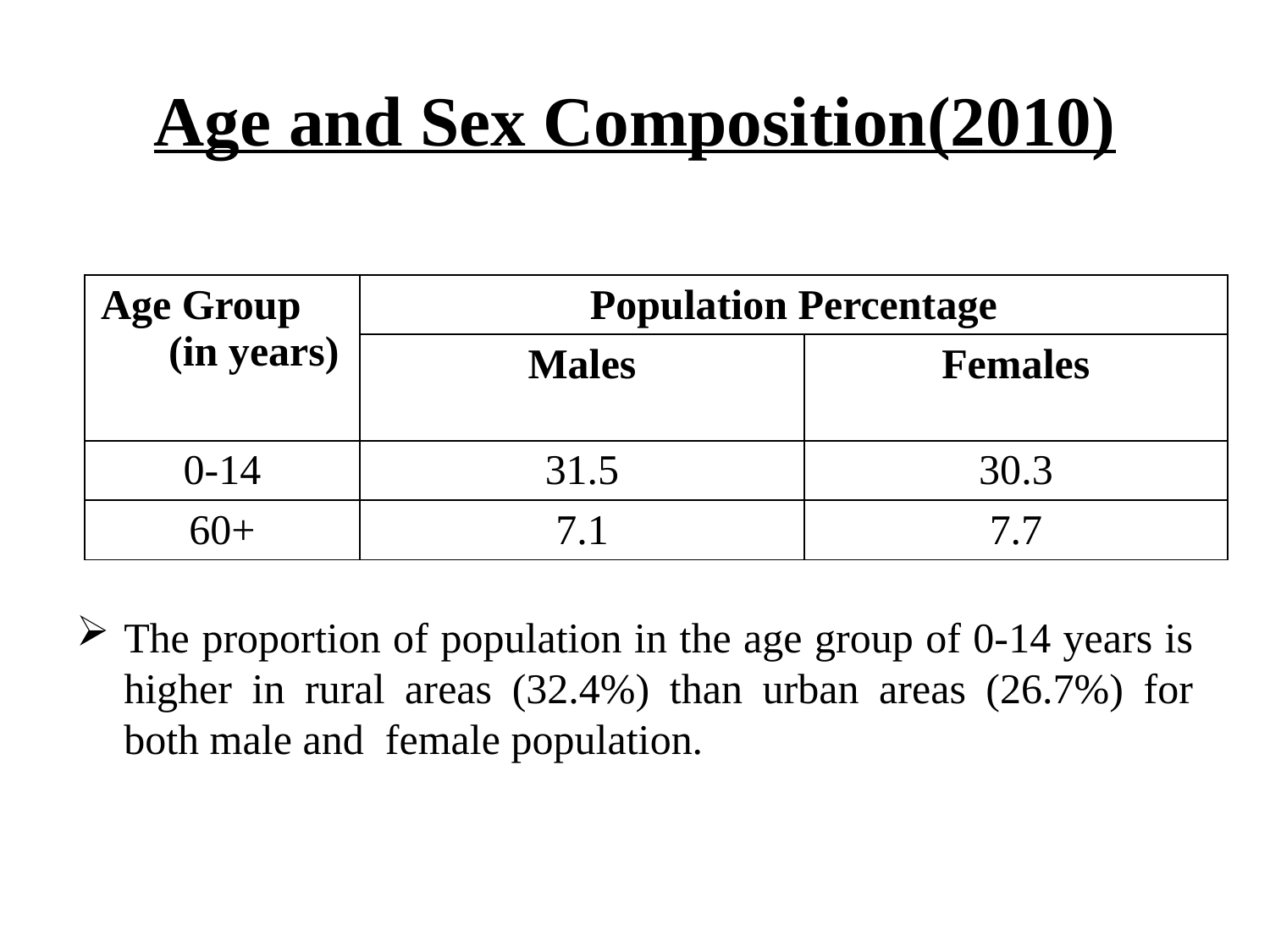

# Age and Sex Composition(2010)

The proportion of population in the age group of 0-14 years is higher in rural areas (32.4%) than urban areas (26.7%) for both male and  female population.
| Age Group (in years) | Population Percentage |  |
| --- | --- | --- |
|  | Males | Females |
| 0-14 | 31.5 | 30.3 |
| 60+ | 7.1 | 7.7 |